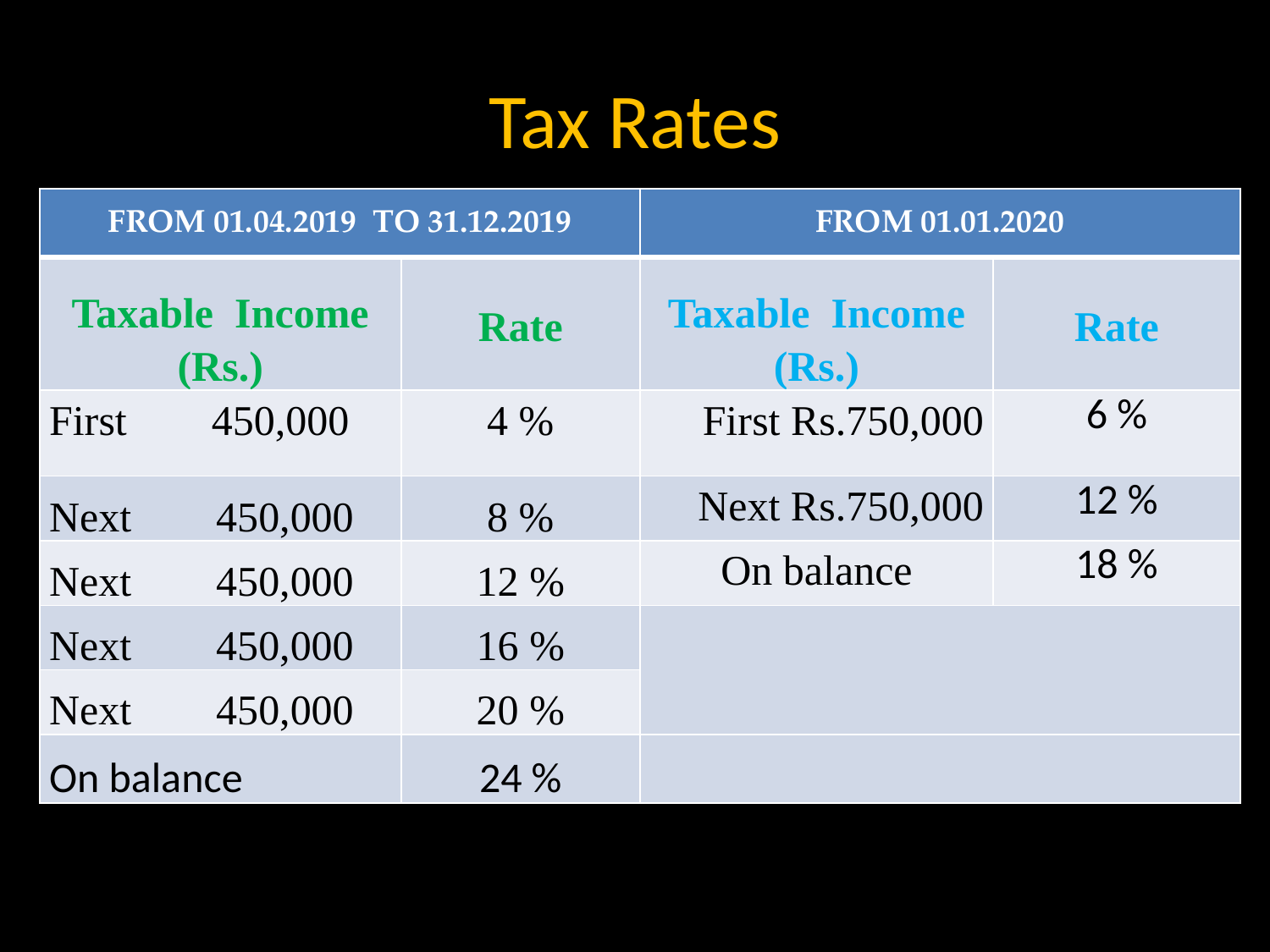

# Tax Rates
| FROM 01.04.2019 TO 31.12.2019 |  | FROM 01.01.2020 |  |
| --- | --- | --- | --- |
| Taxable Income (Rs.) | Rate | Taxable Income (Rs.) | Rate |
| First 450,000 | 4 % | First Rs.750,000 | 6 % |
| Next 450,000 | 8 % | Next Rs.750,000 | 12 % |
| Next 450,000 | 12 % | On balance | 18 % |
| Next 450,000 | 16 % |  |  |
| Next 450,000 | 20 % |  |  |
| On balance | 24 % |  |  |